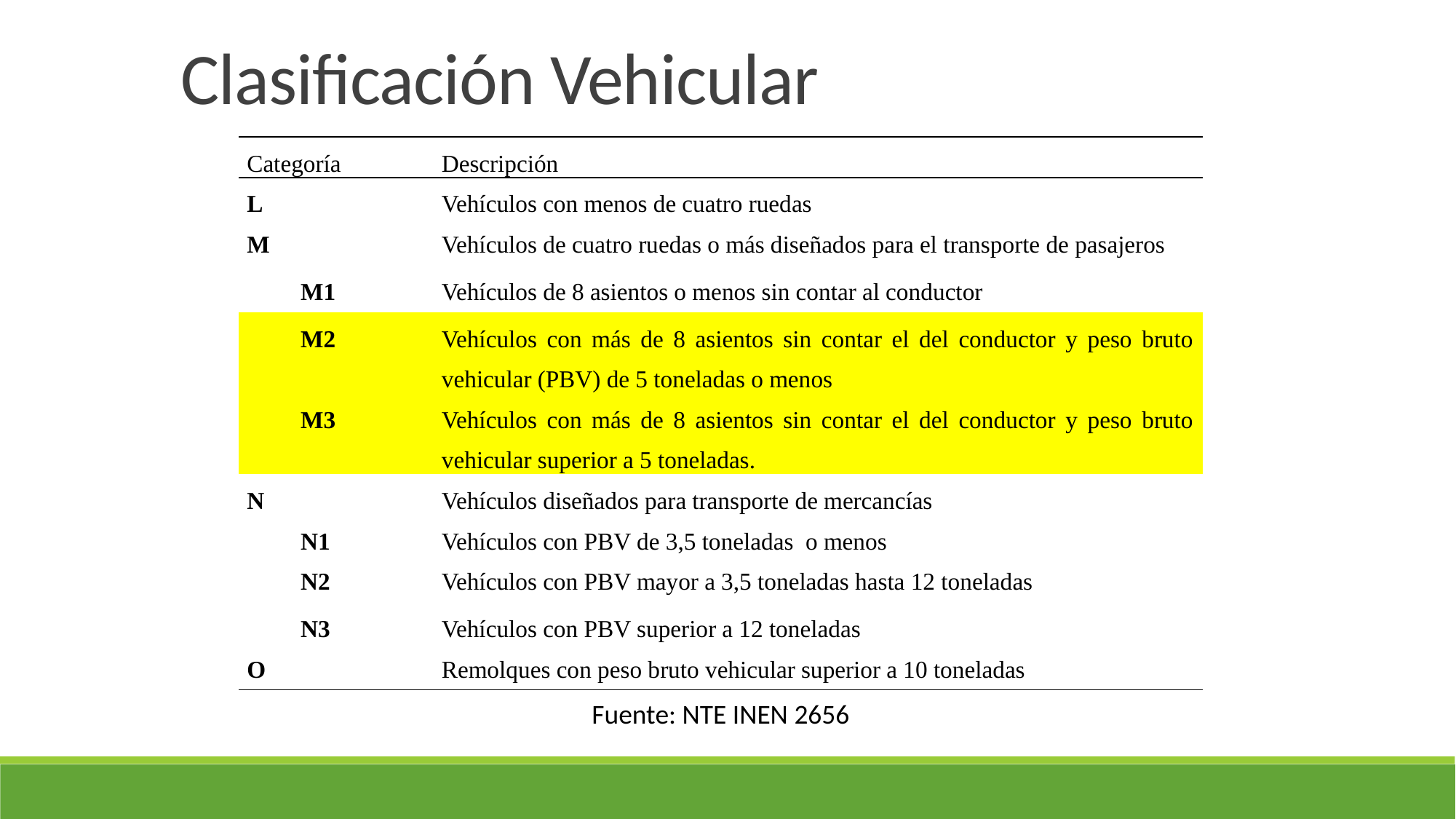

Clasificación Vehicular
| Categoría | Descripción |
| --- | --- |
| L | Vehículos con menos de cuatro ruedas |
| M | Vehículos de cuatro ruedas o más diseñados para el transporte de pasajeros |
| M1 | Vehículos de 8 asientos o menos sin contar al conductor |
| M2 | Vehículos con más de 8 asientos sin contar el del conductor y peso bruto vehicular (PBV) de 5 toneladas o menos |
| M3 | Vehículos con más de 8 asientos sin contar el del conductor y peso bruto vehicular superior a 5 toneladas. |
| N | Vehículos diseñados para transporte de mercancías |
| N1 | Vehículos con PBV de 3,5 toneladas o menos |
| N2 | Vehículos con PBV mayor a 3,5 toneladas hasta 12 toneladas |
| N3 | Vehículos con PBV superior a 12 toneladas |
| O | Remolques con peso bruto vehicular superior a 10 toneladas |
| Fuente: NTE INEN 2656 |  |